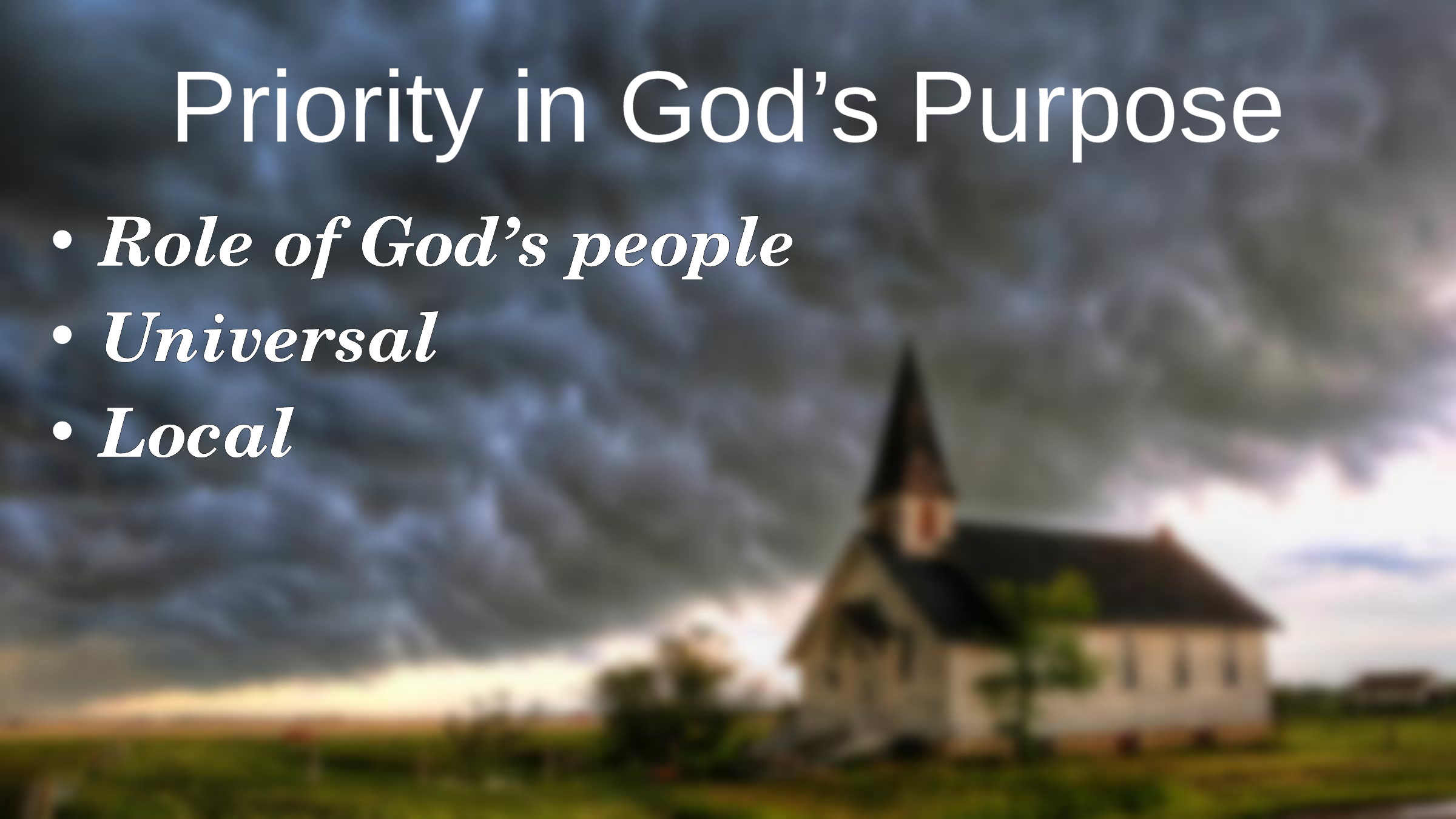

# Priority in God’s Purpose
Role of God’s people
Universal
Local